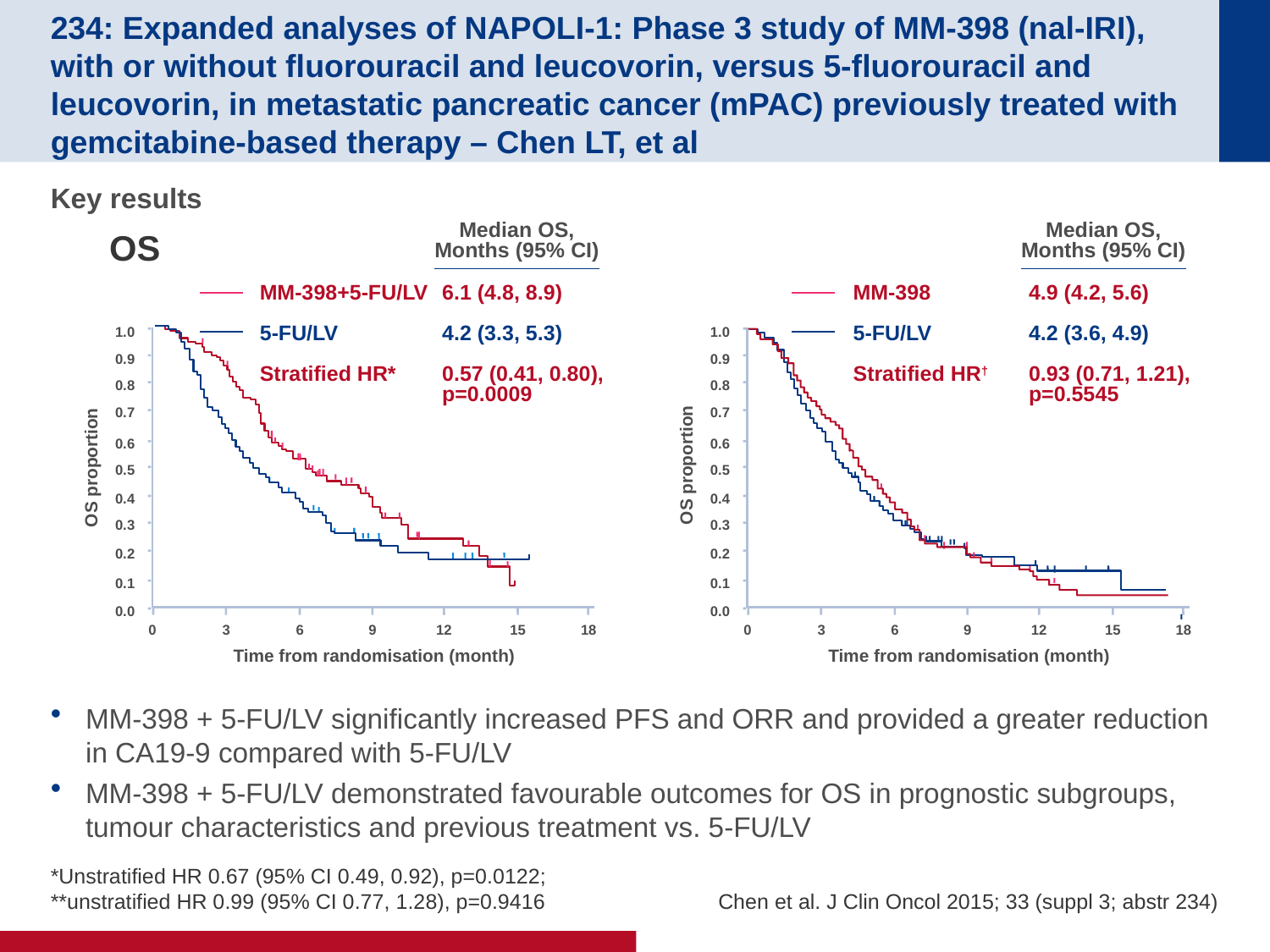

# 234: Expanded analyses of NAPOLI-1: Phase 3 study of MM-398 (nal-IRI), with or without fluorouracil and leucovorin, versus 5-fluorouracil and leucovorin, in metastatic pancreatic cancer (mPAC) previously treated with gemcitabine-based therapy – Chen LT, et al
Key results
MM-398 + 5-FU/LV significantly increased PFS and ORR and provided a greater reduction in CA19-9 compared with 5-FU/LV
MM-398 + 5-FU/LV demonstrated favourable outcomes for OS in prognostic subgroups, tumour characteristics and previous treatment vs. 5-FU/LV

Median OS,
Months (95% CI)
Median OS,
Months (95% CI)
OS
MM-398+5-FU/LV

5-FU/LV

Stratified HR*
6.1 (4.8, 8.9)

4.2 (3.3, 5.3)

0.57 (0.41, 0.80),
p=0.0009
MM-398

5-FU/LV

Stratified HR†
4.9 (4.2, 5.6)

4.2 (3.6, 4.9)

0.93 (0.71, 1.21),
p=0.5545
1.0
1.0

0.9
0.9

0.8
0.8
0.7
0.7
0.6
0.6
OS proportion
OS proportion
0.5
0.5
0.4
0.4
0.3
0.3
0.2
0.2
0.1
0.1
0.0
0.0
0
3
6
9
12
15
18
0
3
6
9
12
15
18
Time from randomisation (month)
Time from randomisation (month)
*Unstratified HR 0.67 (95% CI 0.49, 0.92), p=0.0122;
**unstratified HR 0.99 (95% CI 0.77, 1.28), p=0.9416
Chen et al. J Clin Oncol 2015; 33 (suppl 3; abstr 234)